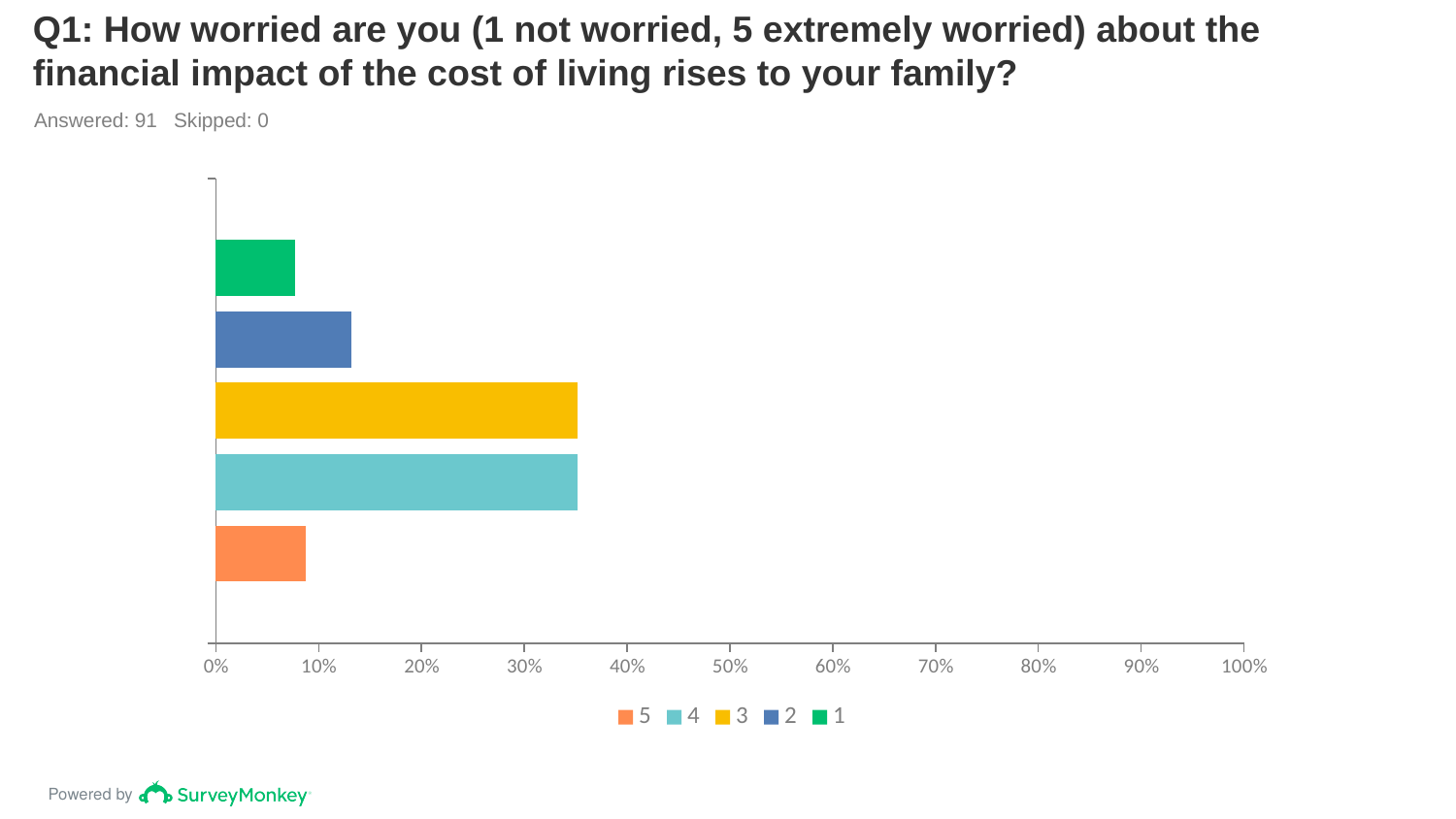

# Q1: How worried are you (1 not worried, 5 extremely worried) about the financial impact of the cost of living rises to your family?
Answered: 91   Skipped: 0

### Chart

| Category | 1 | 2 | 3 | 4 | 5 |
|---|---|---|---|---|---|
|   | 0.0769 | 0.1319 | 0.3516 | 0.3516 | 0.0879 |